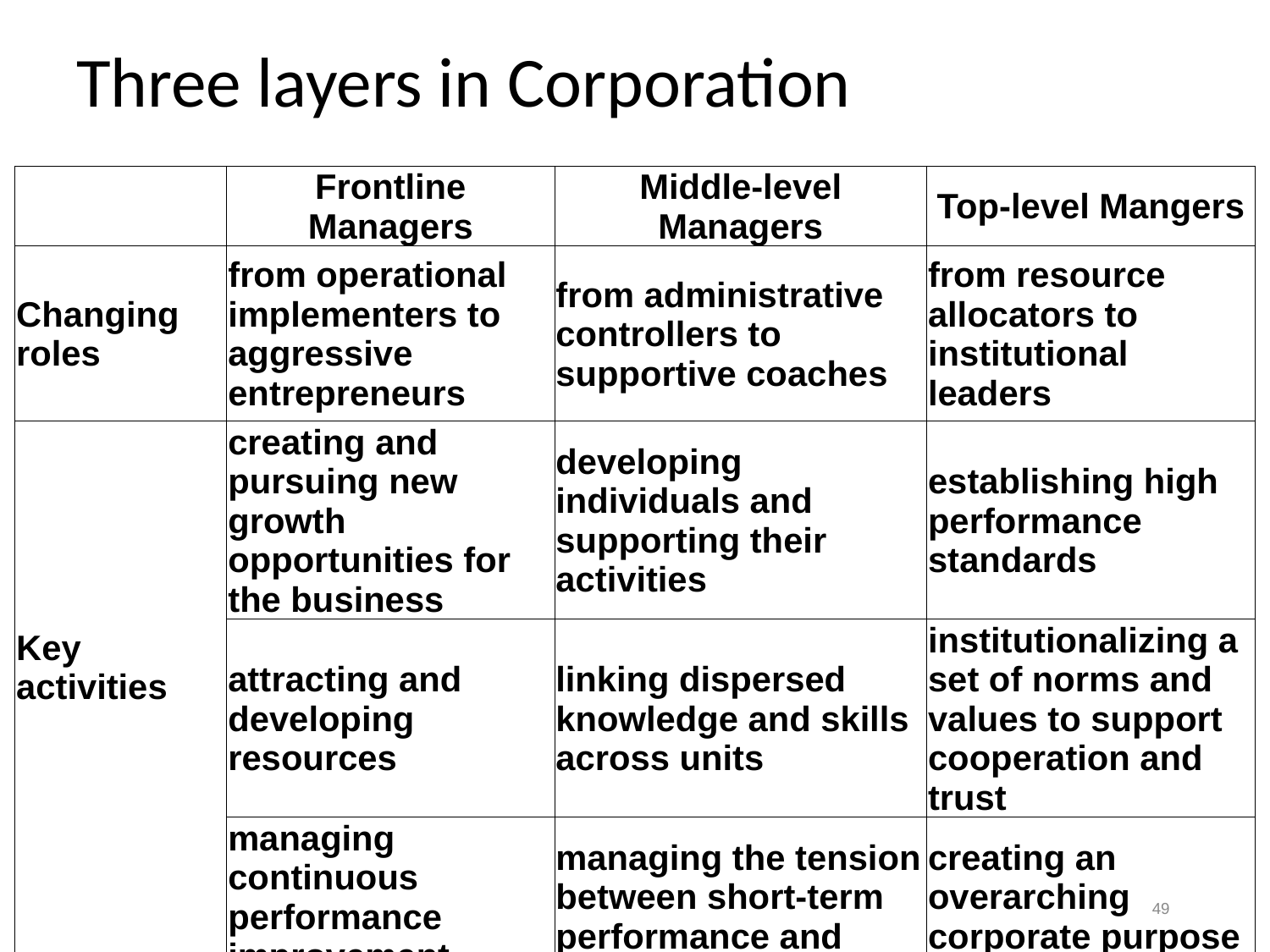

# Three layers in Corporation
|  | Frontline Managers | Middle-level Managers | Top-level Mangers |
| --- | --- | --- | --- |
| Changing roles | from operational implementers to aggressive entrepreneurs | from administrative controllers to supportive coaches | from resource allocators to institutional leaders |
| Key activities | creating and pursuing new growth opportunities for the business | developing individuals and supporting their activities | establishing high performance standards |
|  | attracting and developing resources | linking dispersed knowledge and skills across units | institutionalizing a set of norms and values to support cooperation and trust |
|  | managing continuous performance improvement within the unit | managing the tension between short-term performance and long-term ambition | creating an overarching corporate purpose an ambition |
49